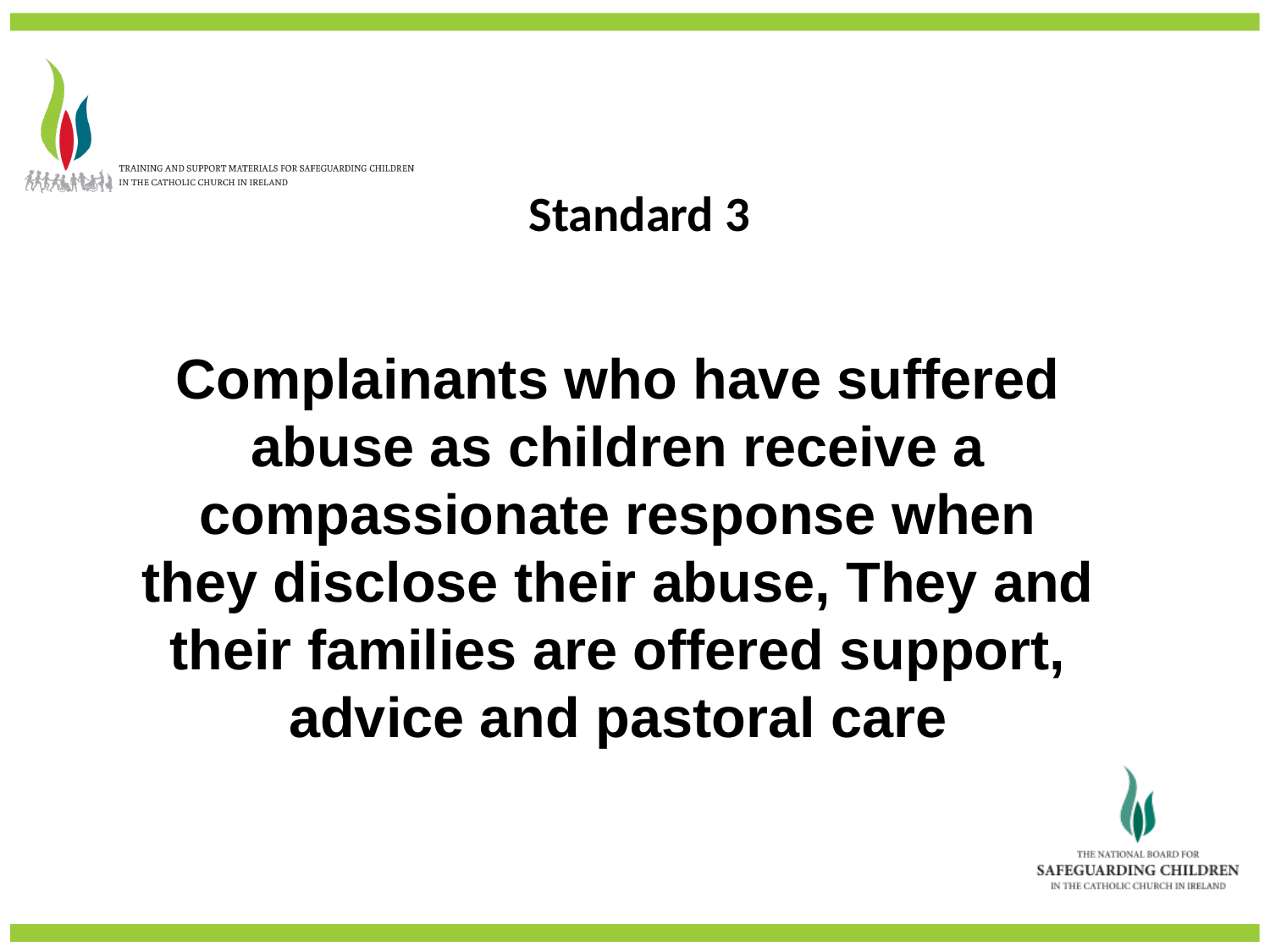

# Standard 3
Complainants who have suffered abuse as children receive a compassionate response when they disclose their abuse, They and their families are offered support, advice and pastoral care